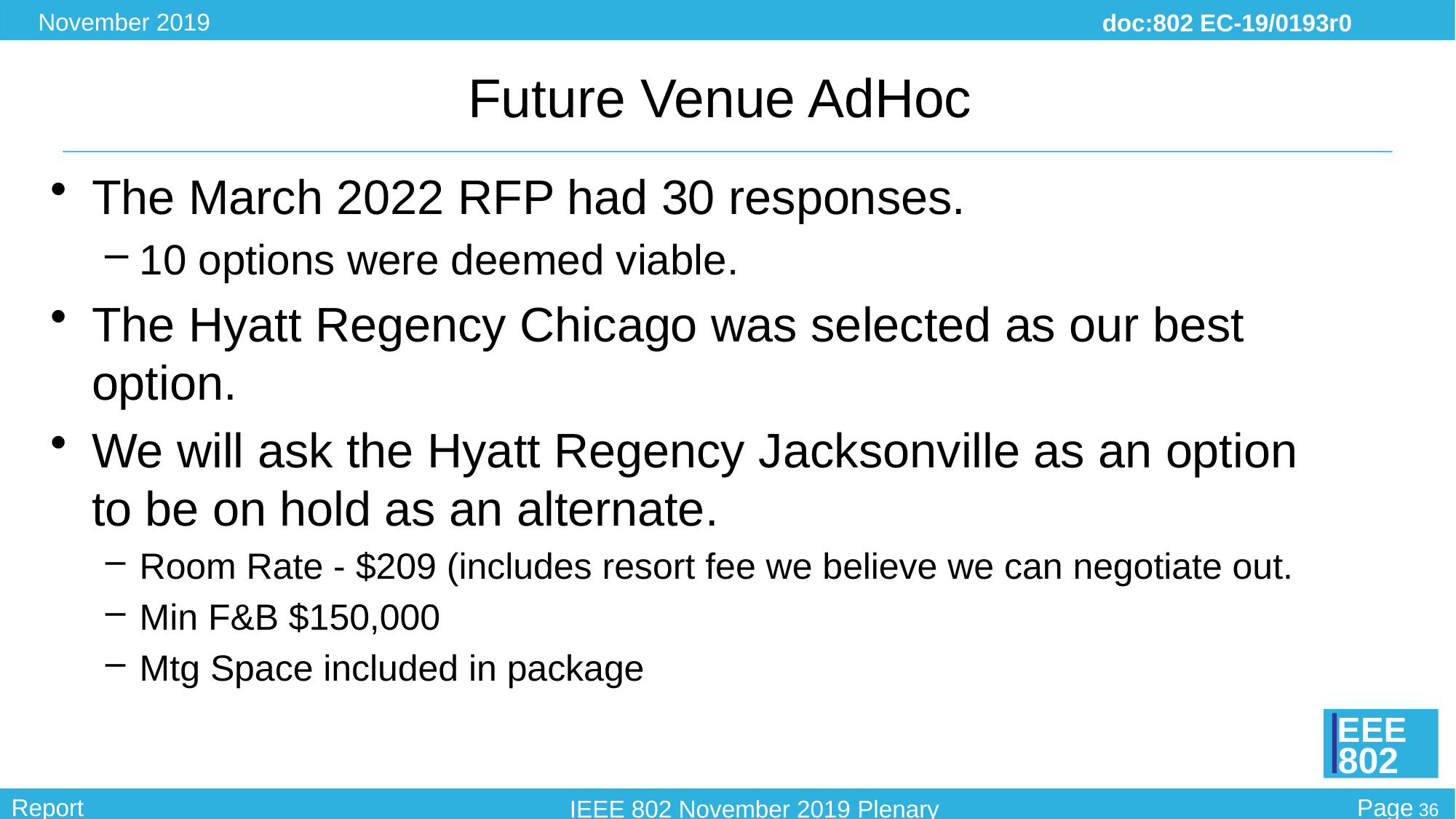

# Future Venue AdHoc
The March 2022 RFP had 30 responses.
10 options were deemed viable.
The Hyatt Regency Chicago was selected as our best option.
We will ask the Hyatt Regency Jacksonville as an option to be on hold as an alternate.
Room Rate - $209 (includes resort fee we believe we can negotiate out.
Min F&B $150,000
Mtg Space included in package